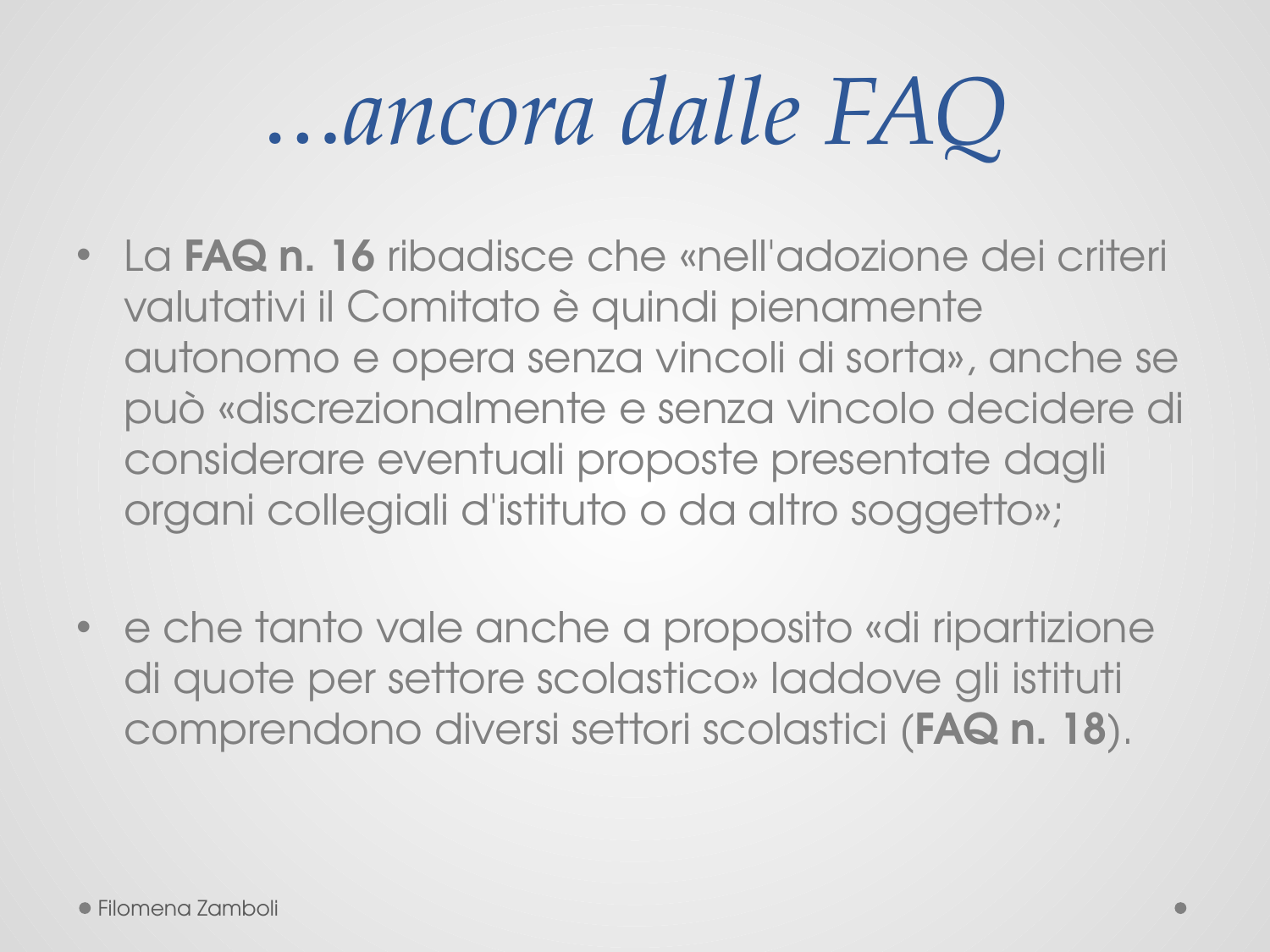

# …ancora dalle FAQ
La FAQ n. 16 ribadisce che «nell'adozione dei criteri valutativi il Comitato è quindi pienamente autonomo e opera senza vincoli di sorta», anche se può «discrezionalmente e senza vincolo decidere di considerare eventuali proposte presentate dagli organi collegiali d'istituto o da altro soggetto»;

e che tanto vale anche a proposito «di ripartizione di quote per settore scolastico» laddove gli istituti comprendono diversi settori scolastici (FAQ n. 18).

Filomena Zamboli